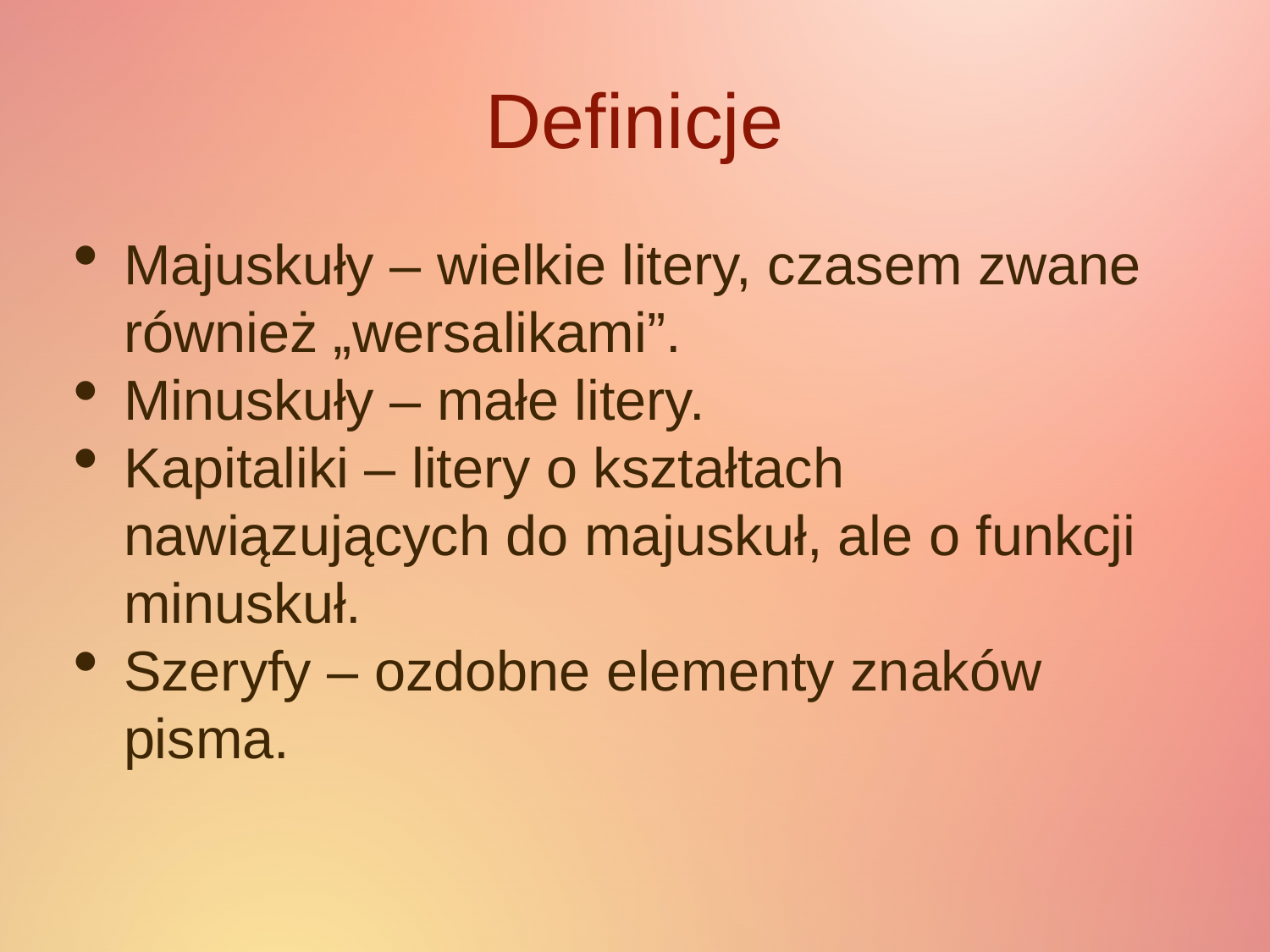

# Definicje
Majuskuły – wielkie litery, czasem zwane również „wersalikami”.
Minuskuły – małe litery.
Kapitaliki – litery o kształtach nawiązujących do majuskuł, ale o funkcji minuskuł.
Szeryfy – ozdobne elementy znaków pisma.